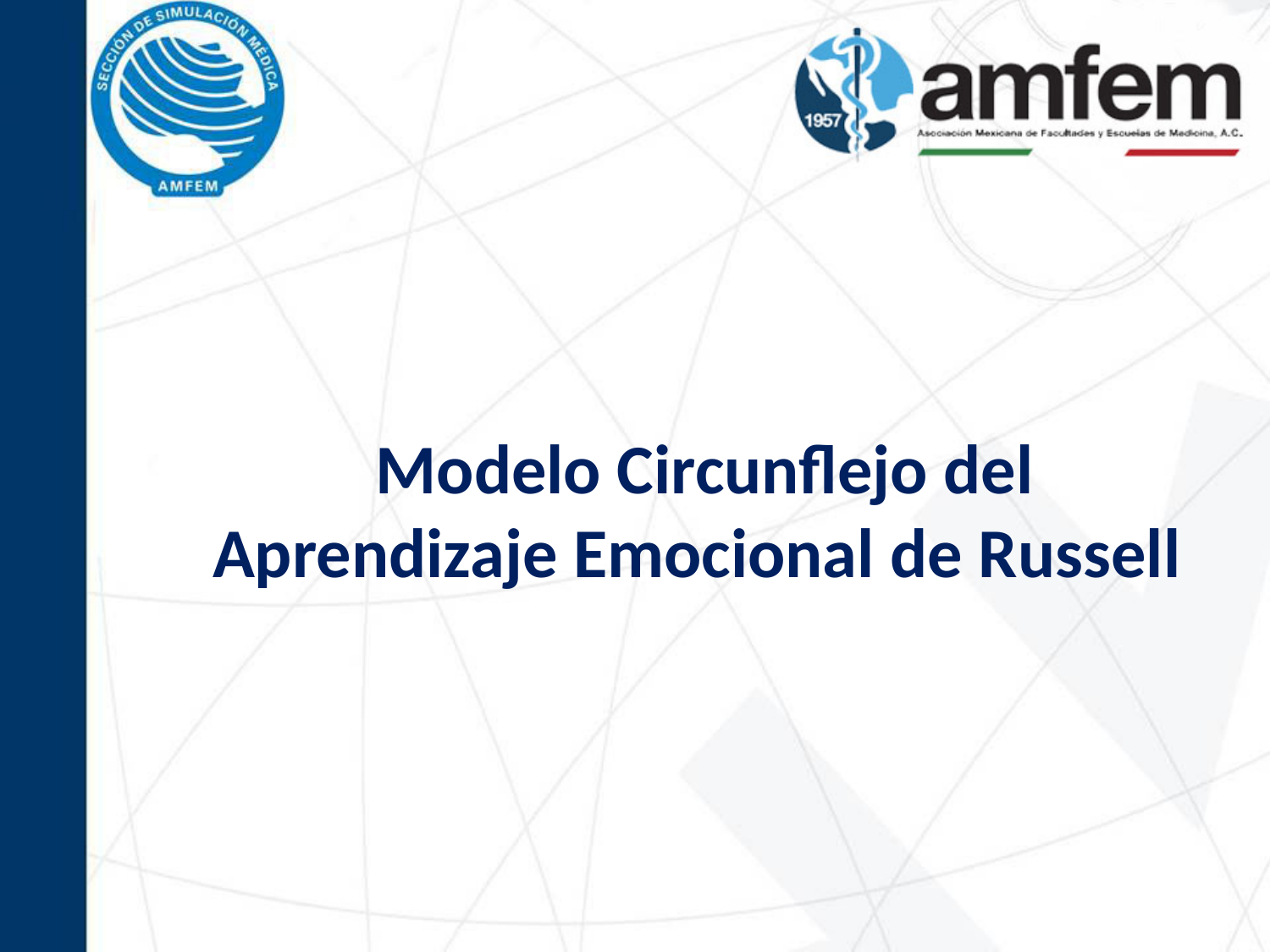

# Modelo Circunflejo del Aprendizaje Emocional de Russell